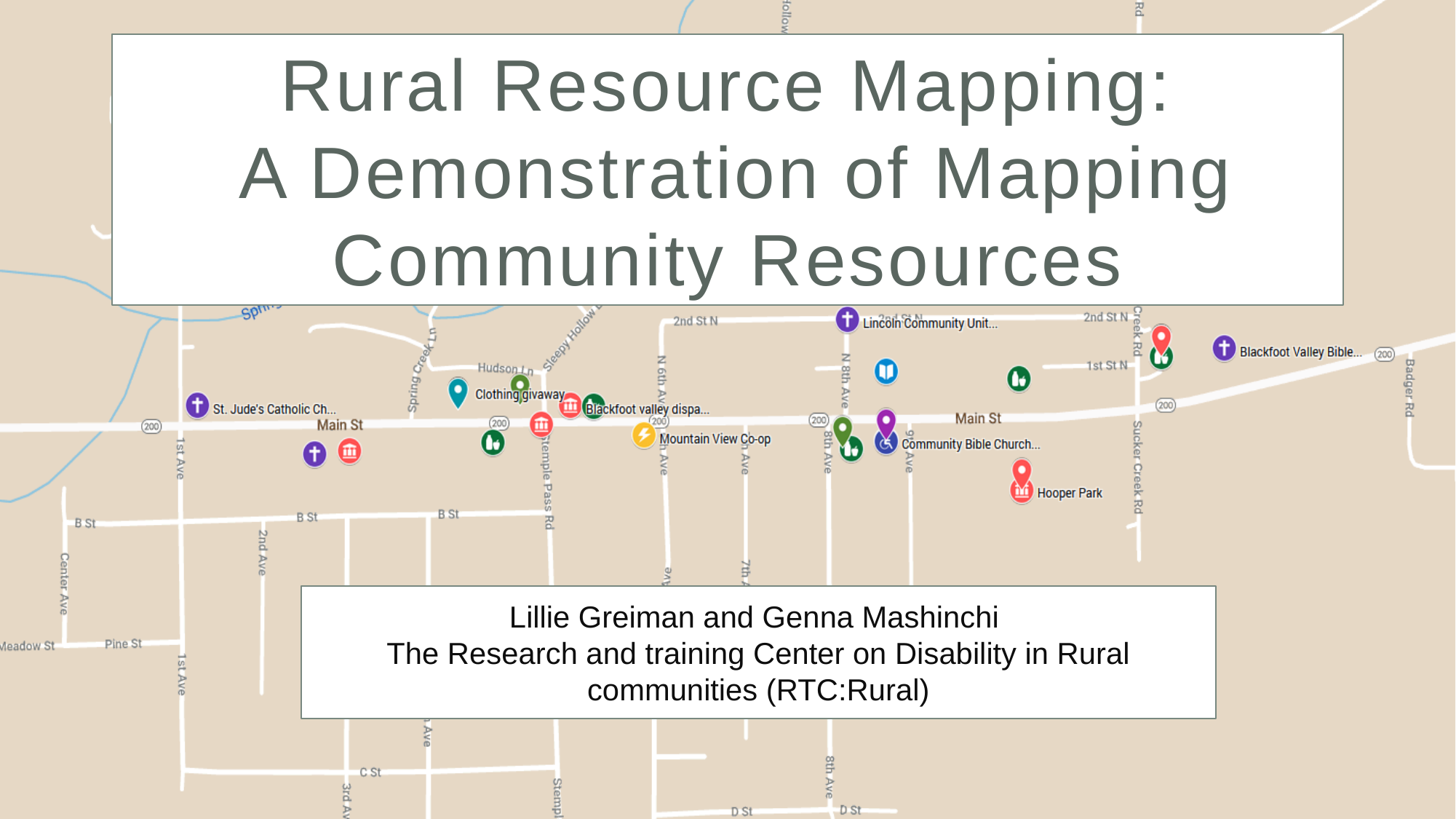

# Rural Resource Mapping: A Demonstration of Mapping Community Resources
Lillie Greiman and Genna Mashinchi
The Research and training Center on Disability in Rural communities (RTC:Rural)